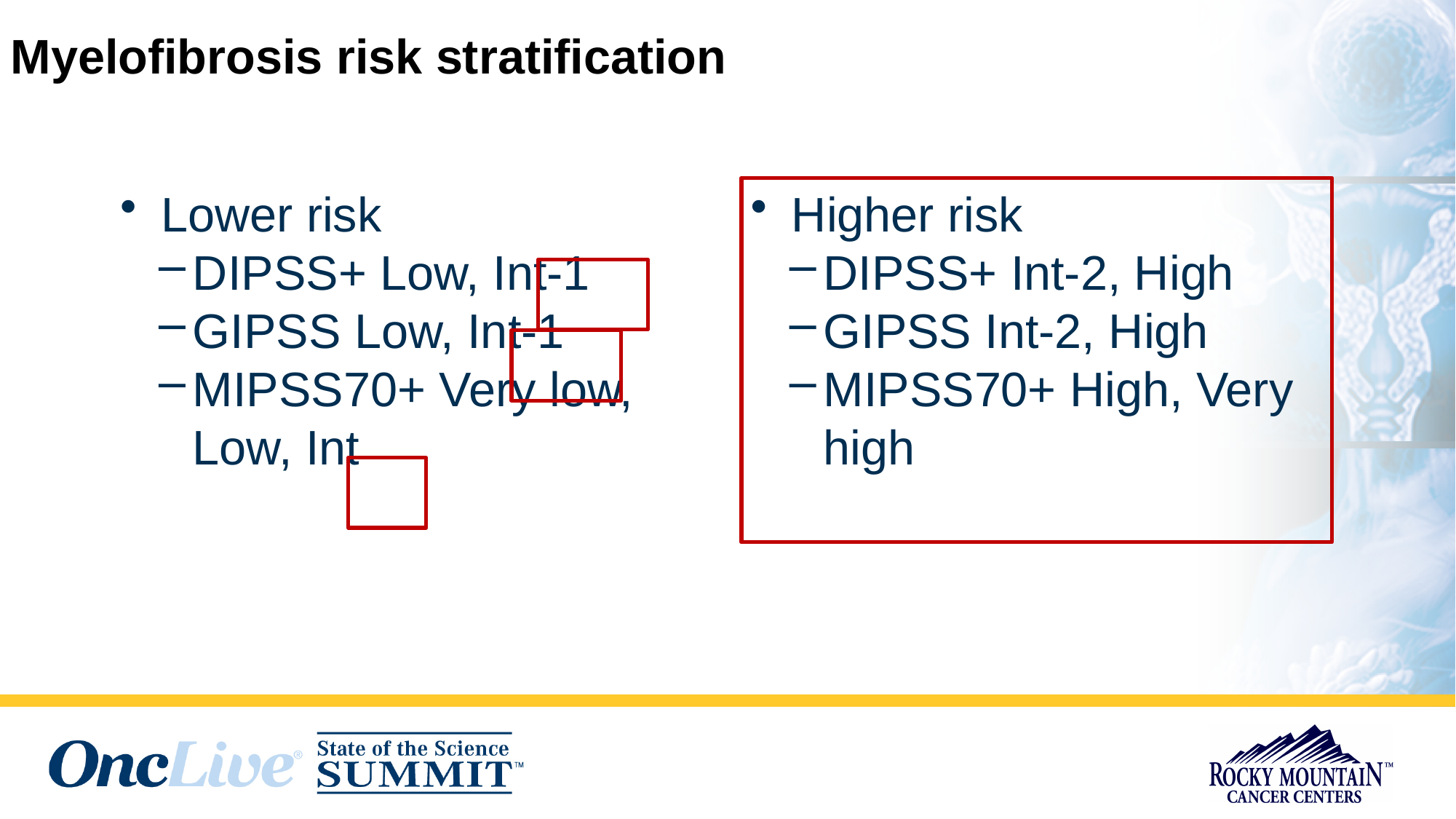

# Myelofibrosis risk stratification
Lower risk
DIPSS+ Low, Int-1
GIPSS Low, Int-1
MIPSS70+ Very low, Low, Int
Higher risk
DIPSS+ Int-2, High
GIPSS Int-2, High
MIPSS70+ High, Very high